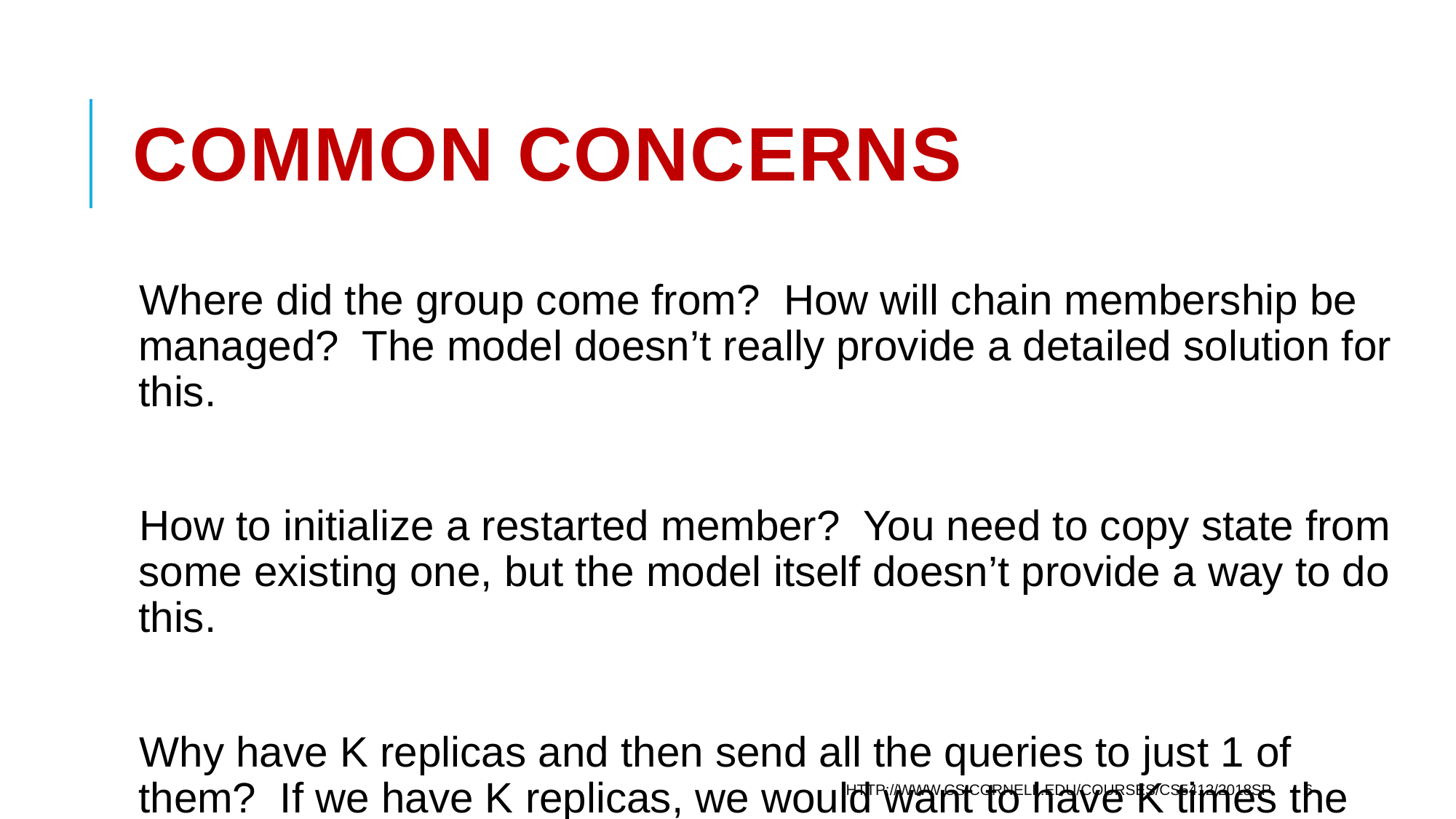

# Common concerns
Where did the group come from?  How will chain membership be managed?  The model doesn’t really provide a detailed solution for this.

How to initialize a restarted member?  You need to copy state from some existing one, but the model itself doesn’t provide a way to do this.

Why have K replicas and then send all the queries to just 1 of them?  If we have K replicas, we would want to have K times the compute power!
http://www.cs.cornell.edu/courses/cs5412/2018sp
6